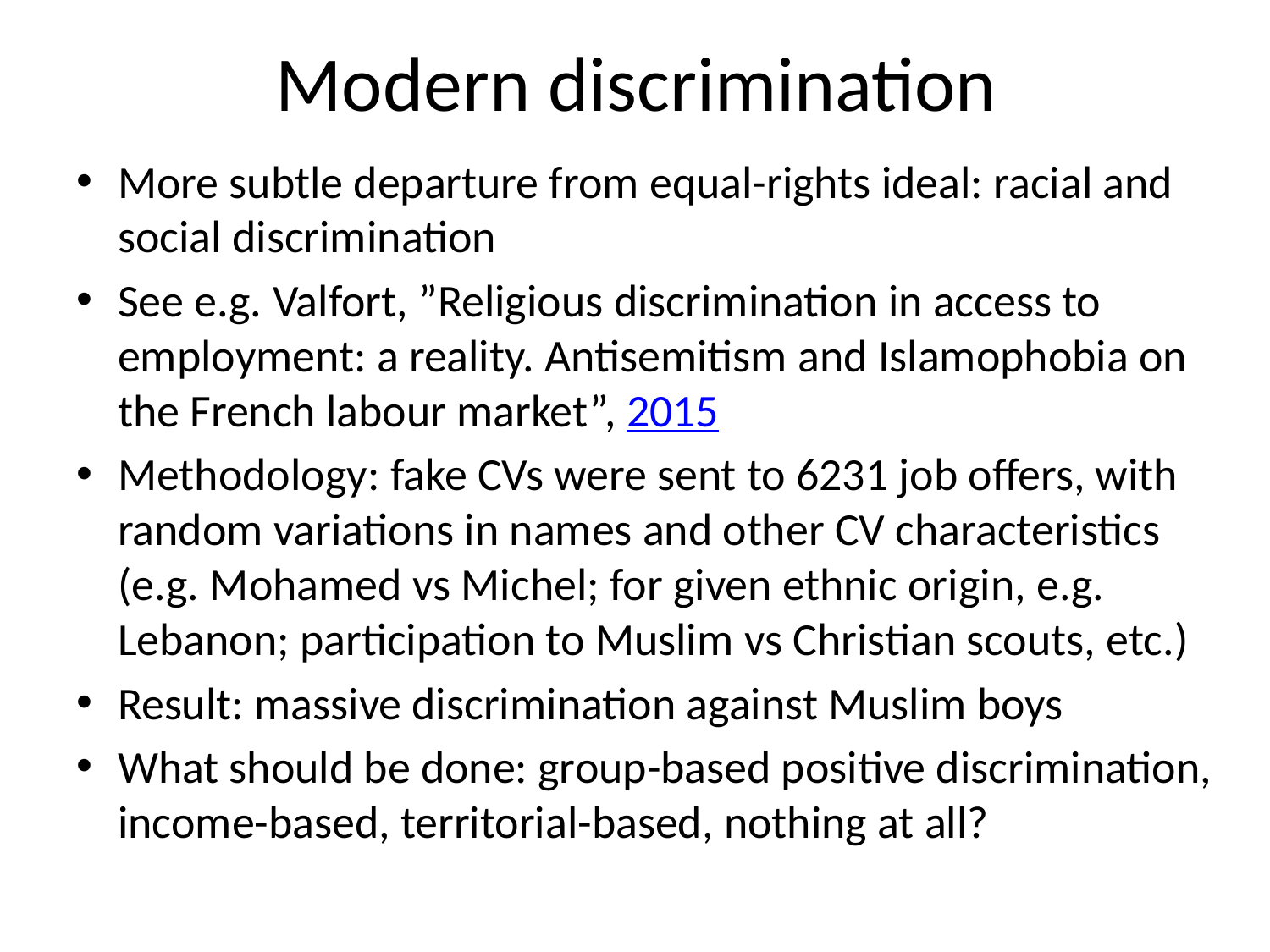

# Modern discrimination
More subtle departure from equal-rights ideal: racial and social discrimination
See e.g. Valfort, ”Religious discrimination in access to employment: a reality. Antisemitism and Islamophobia on the French labour market”, 2015
Methodology: fake CVs were sent to 6231 job offers, with random variations in names and other CV characteristics (e.g. Mohamed vs Michel; for given ethnic origin, e.g. Lebanon; participation to Muslim vs Christian scouts, etc.)
Result: massive discrimination against Muslim boys
What should be done: group-based positive discrimination, income-based, territorial-based, nothing at all?